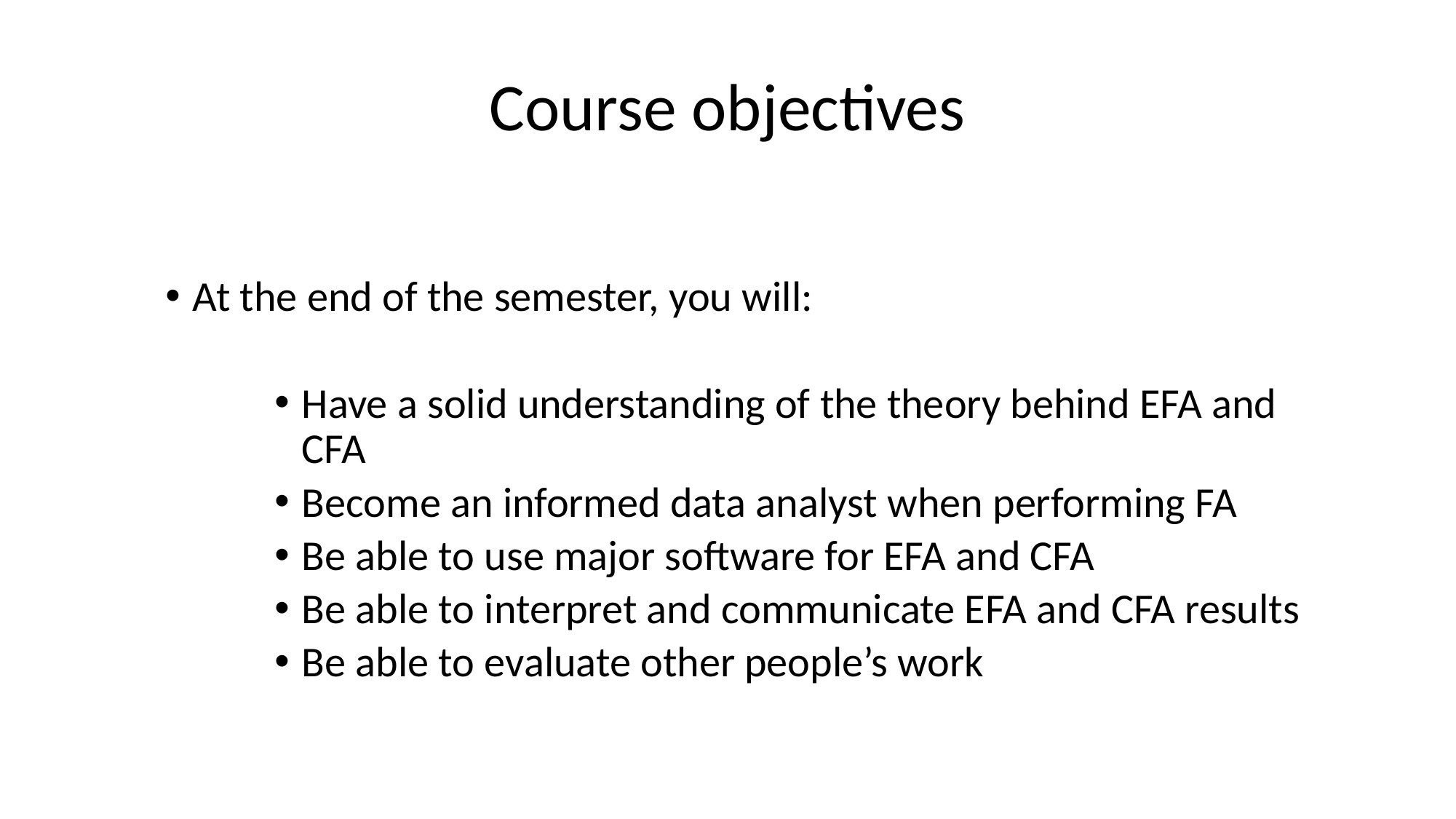

# Course objectives

At the end of the semester, you will:

Have a solid understanding of the theory behind EFA and CFA
Become an informed data analyst when performing FA
Be able to use major software for EFA and CFA
Be able to interpret and communicate EFA and CFA results
Be able to evaluate other people’s work